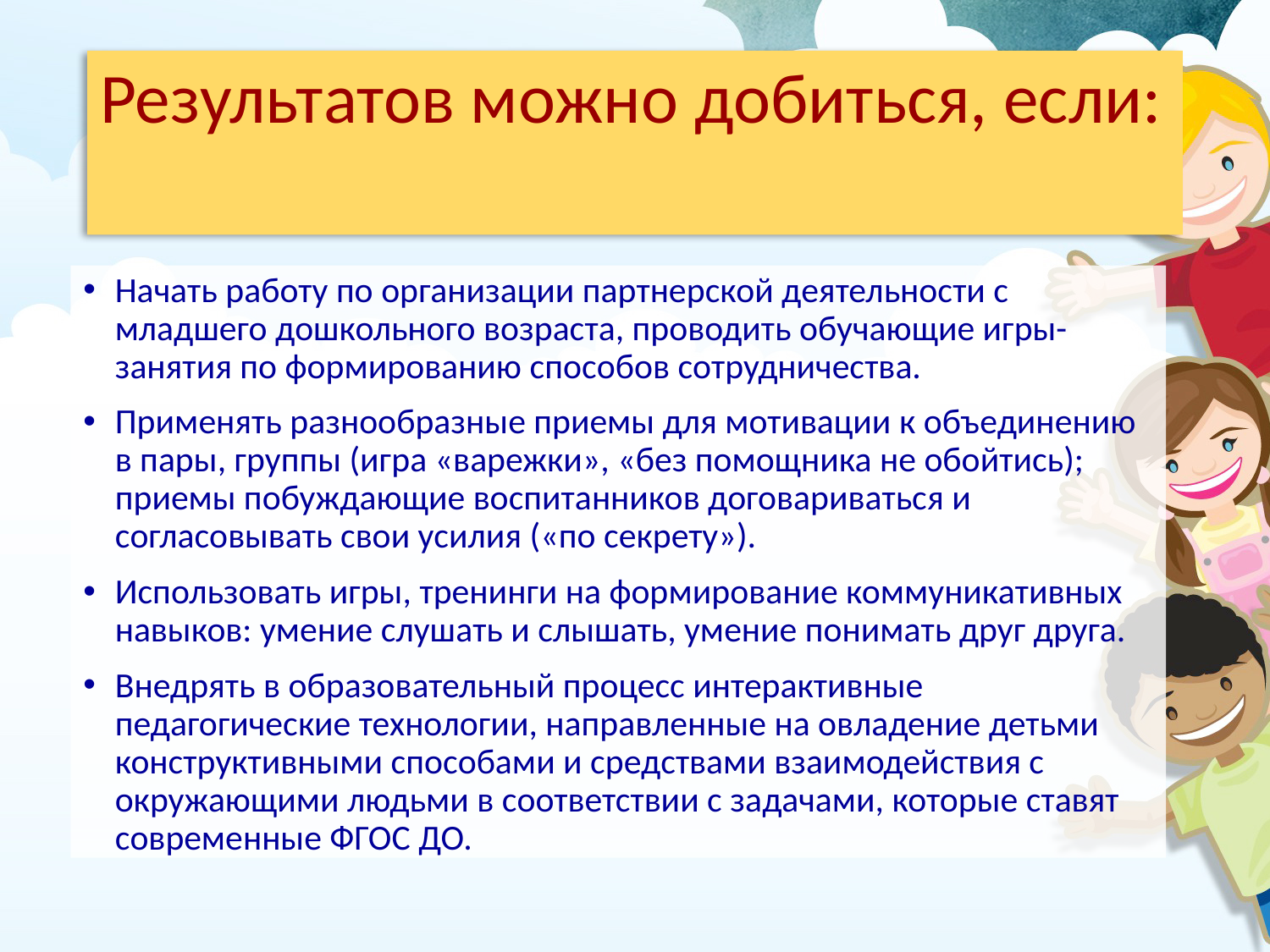

# Результатов можно добиться, если:
Начать работу по организации партнерской деятельности с младшего дошкольного возраста, проводить обучающие игры-занятия по формированию способов сотрудничества.
Применять разнообразные приемы для мотивации к объединению в пары, группы (игра «варежки», «без помощника не обойтись); приемы побуждающие воспитанников договариваться и согласовывать свои усилия («по секрету»).
Использовать игры, тренинги на формирование коммуникативных навыков: умение слушать и слышать, умение понимать друг друга.
Внедрять в образовательный процесс интерактивные педагогические технологии, направленные на овладение детьми конструктивными способами и средствами взаимодействия с окружающими людьми в соответствии с задачами, которые ставят современные ФГОС ДО.